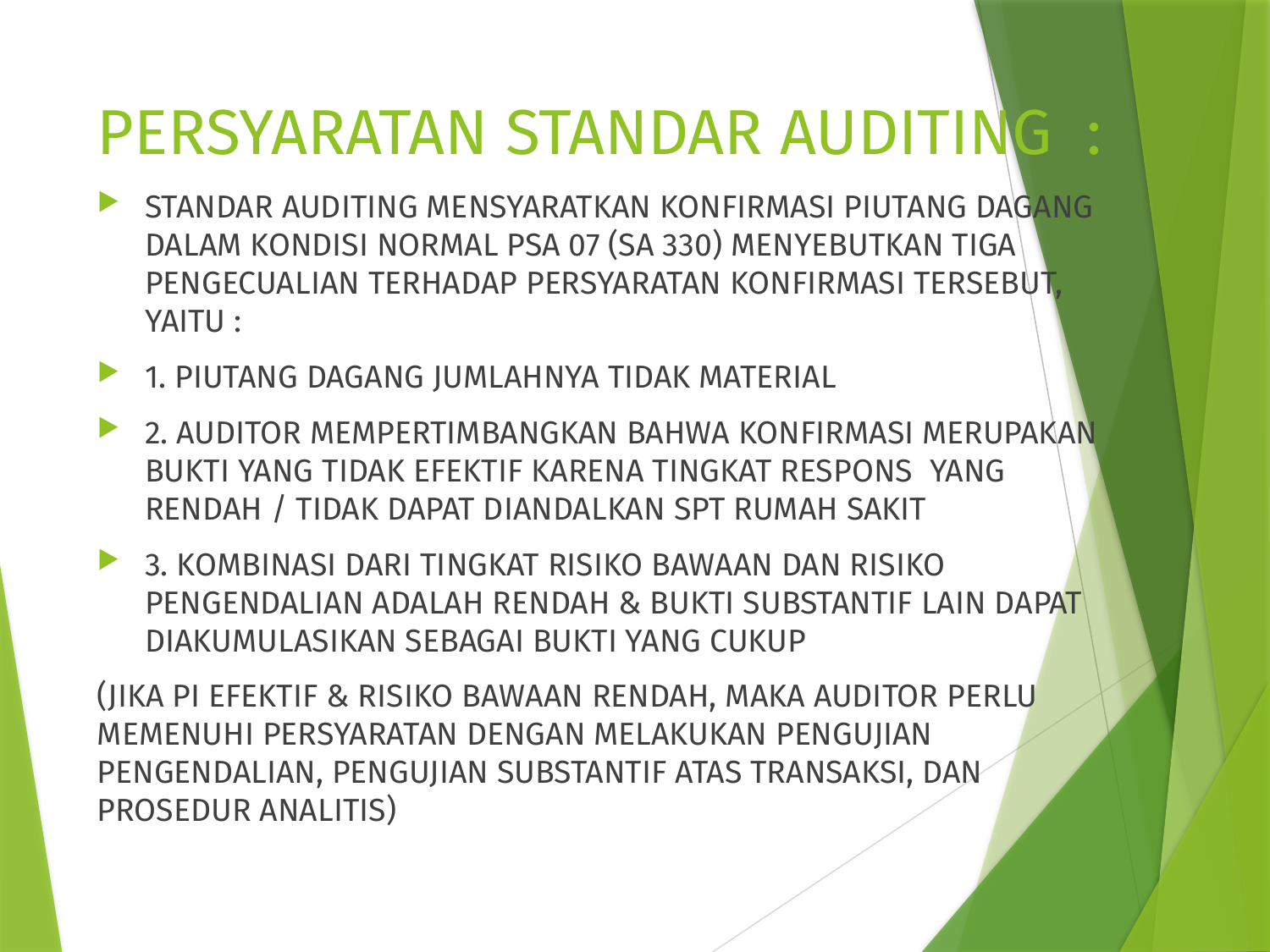

# PERSYARATAN STANDAR AUDITING  :
STANDAR AUDITING MENSYARATKAN KONFIRMASI PIUTANG DAGANG  DALAM KONDISI NORMAL PSA 07 (SA 330) MENYEBUTKAN TIGA PENGECUALIAN TERHADAP PERSYARATAN KONFIRMASI TERSEBUT, YAITU :
1. PIUTANG DAGANG JUMLAHNYA TIDAK MATERIAL
2. AUDITOR MEMPERTIMBANGKAN BAHWA KONFIRMASI MERUPAKAN BUKTI YANG TIDAK EFEKTIF KARENA TINGKAT RESPONS  YANG RENDAH / TIDAK DAPAT DIANDALKAN SPT RUMAH SAKIT
3. KOMBINASI DARI TINGKAT RISIKO BAWAAN DAN RISIKO PENGENDALIAN ADALAH RENDAH & BUKTI SUBSTANTIF LAIN DAPAT DIAKUMULASIKAN SEBAGAI BUKTI YANG CUKUP
(JIKA PI EFEKTIF & RISIKO BAWAAN RENDAH, MAKA AUDITOR PERLU MEMENUHI PERSYARATAN DENGAN MELAKUKAN PENGUJIAN PENGENDALIAN, PENGUJIAN SUBSTANTIF ATAS TRANSAKSI, DAN PROSEDUR ANALITIS)